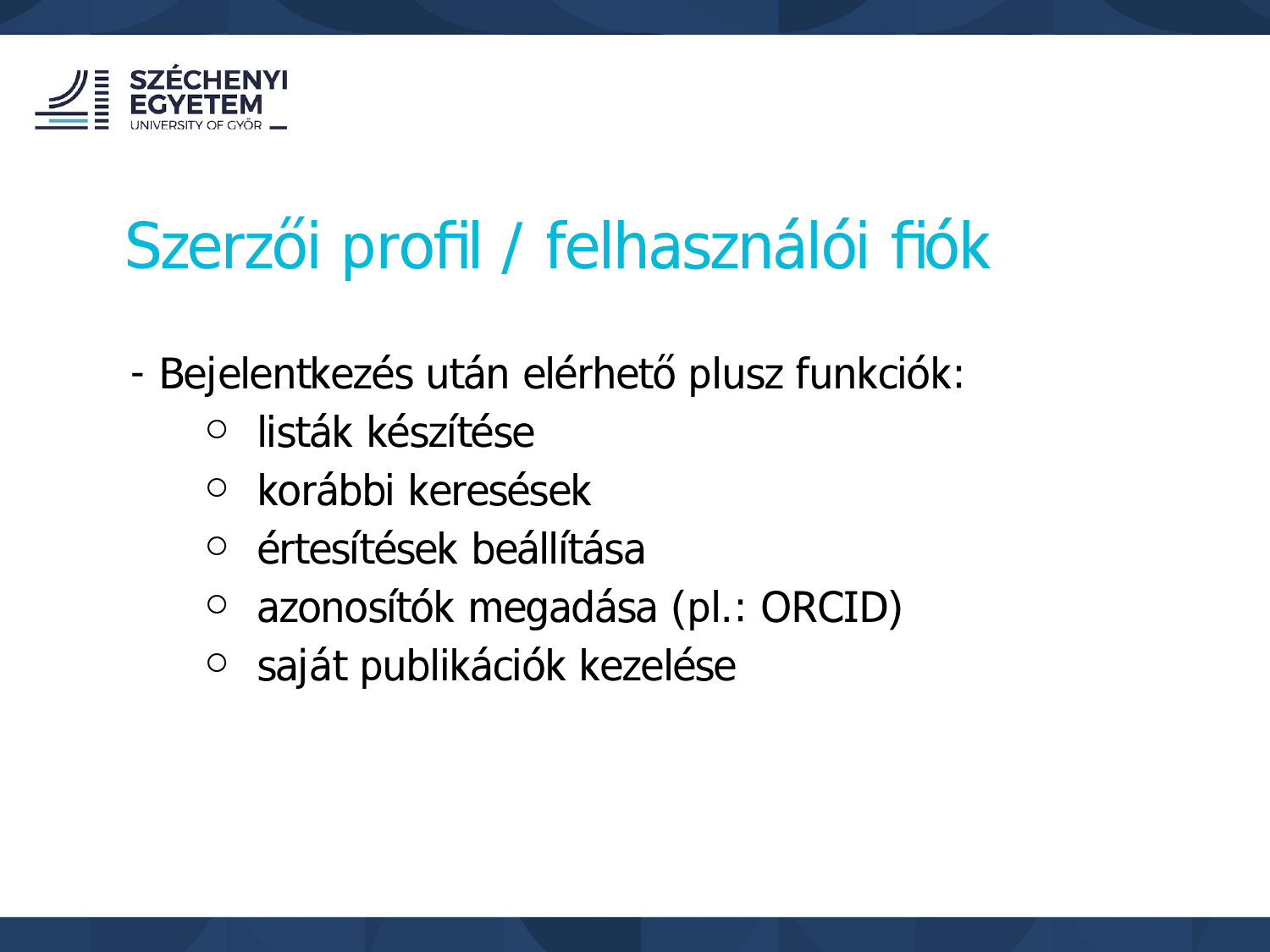

Szerzői profil / felhasználói fiók
Bejelentkezés után elérhető plusz funkciók:
listák készítése
korábbi keresések
értesítések beállítása
azonosítók megadása (pl.: ORCID)
saját publikációk kezelése